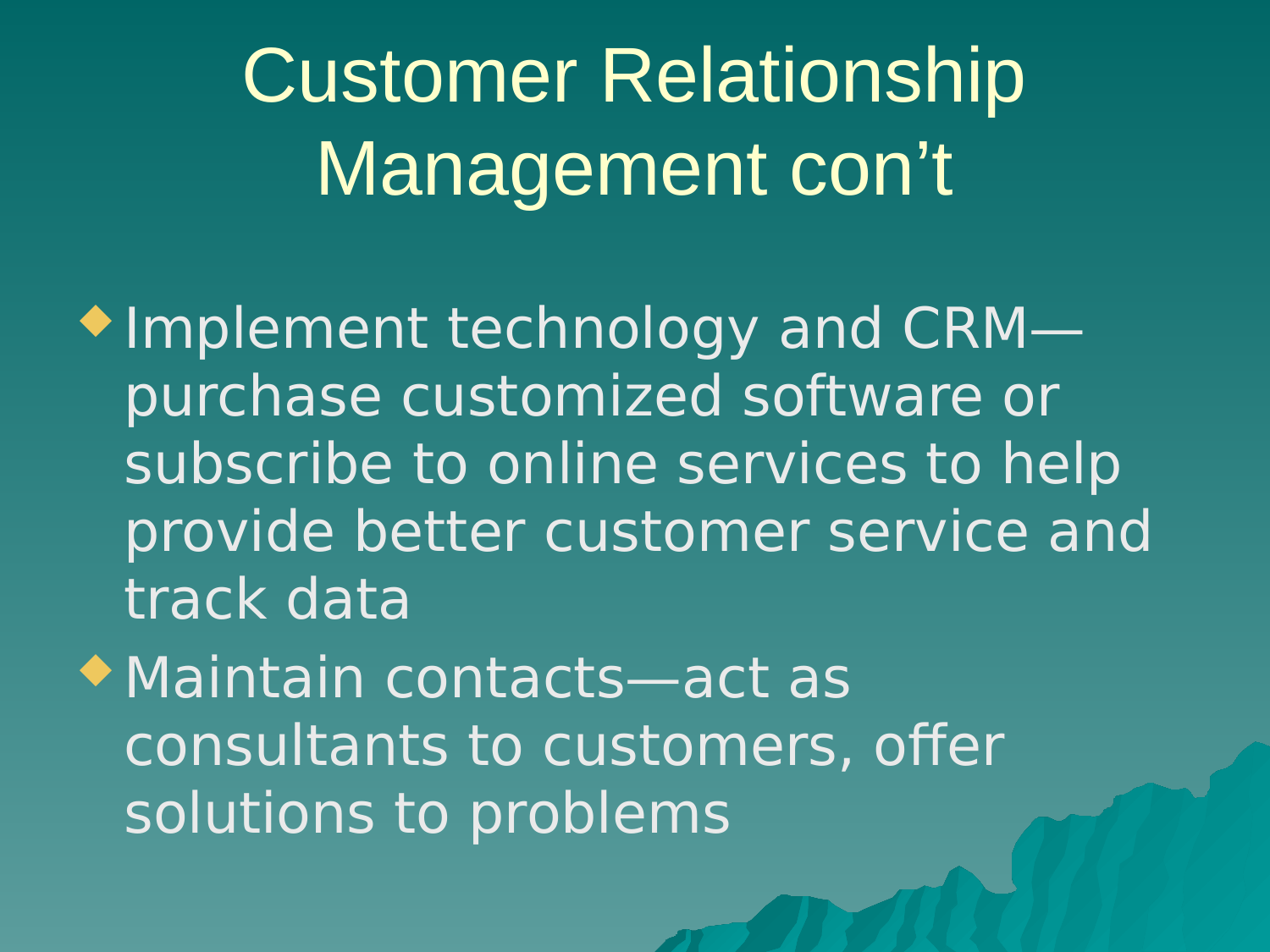

# Customer Relationship Management con’t
Implement technology and CRM—purchase customized software or subscribe to online services to help provide better customer service and track data
Maintain contacts—act as consultants to customers, offer solutions to problems